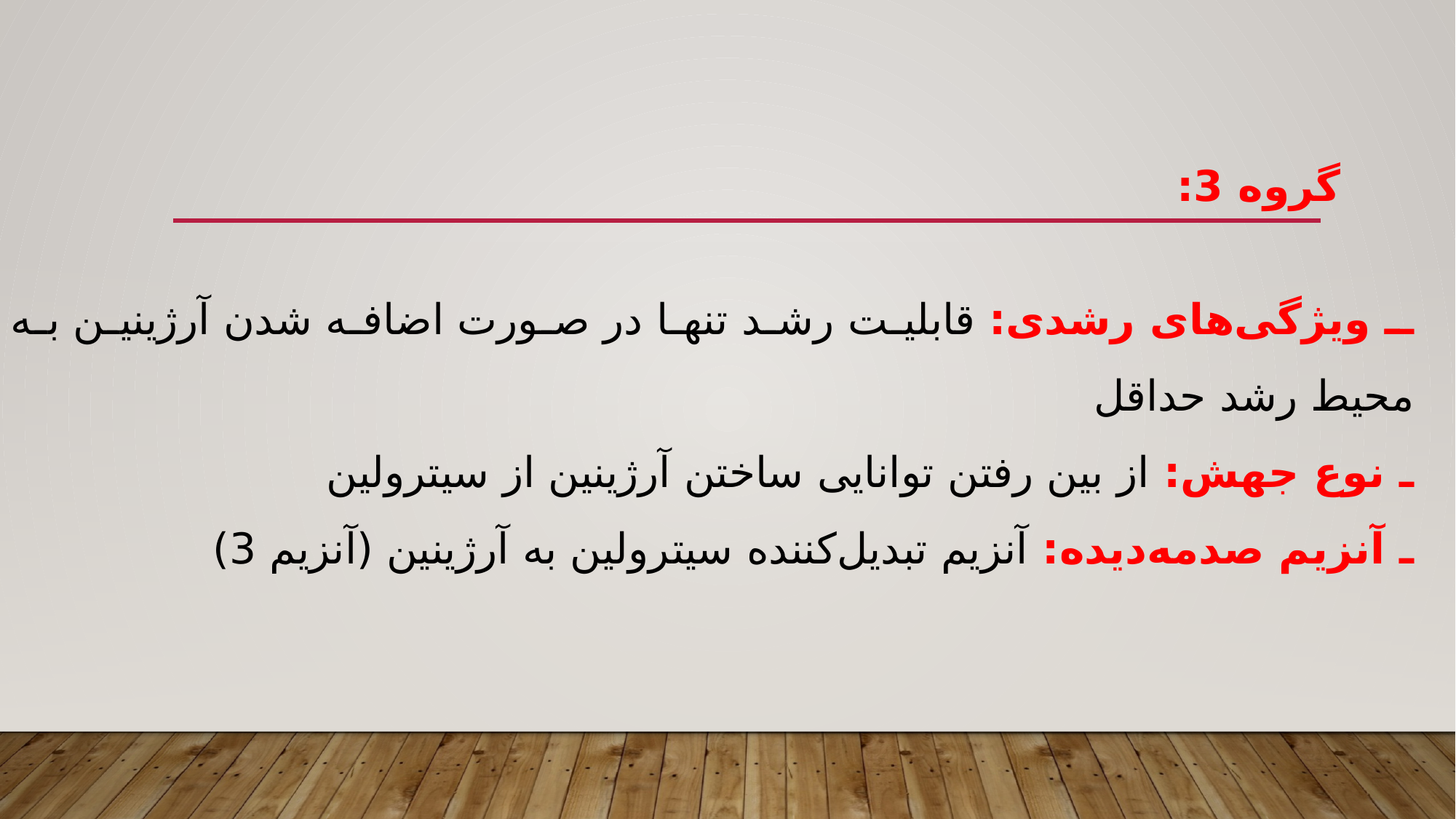

گروه 3:
ـ ویژگی‌های رشدی: قابلیت رشد تنها در صورت اضافه شدن آرژینین به محیط رشد حداقل
ـ نوع جهش: از بین رفتن توانایی ساختن آرژینین از سیترولین
ـ آنزیم صدمه‌دیده: آنزیم تبدیل‌کننده سیترولین به آرژینین (آنزیم 3)